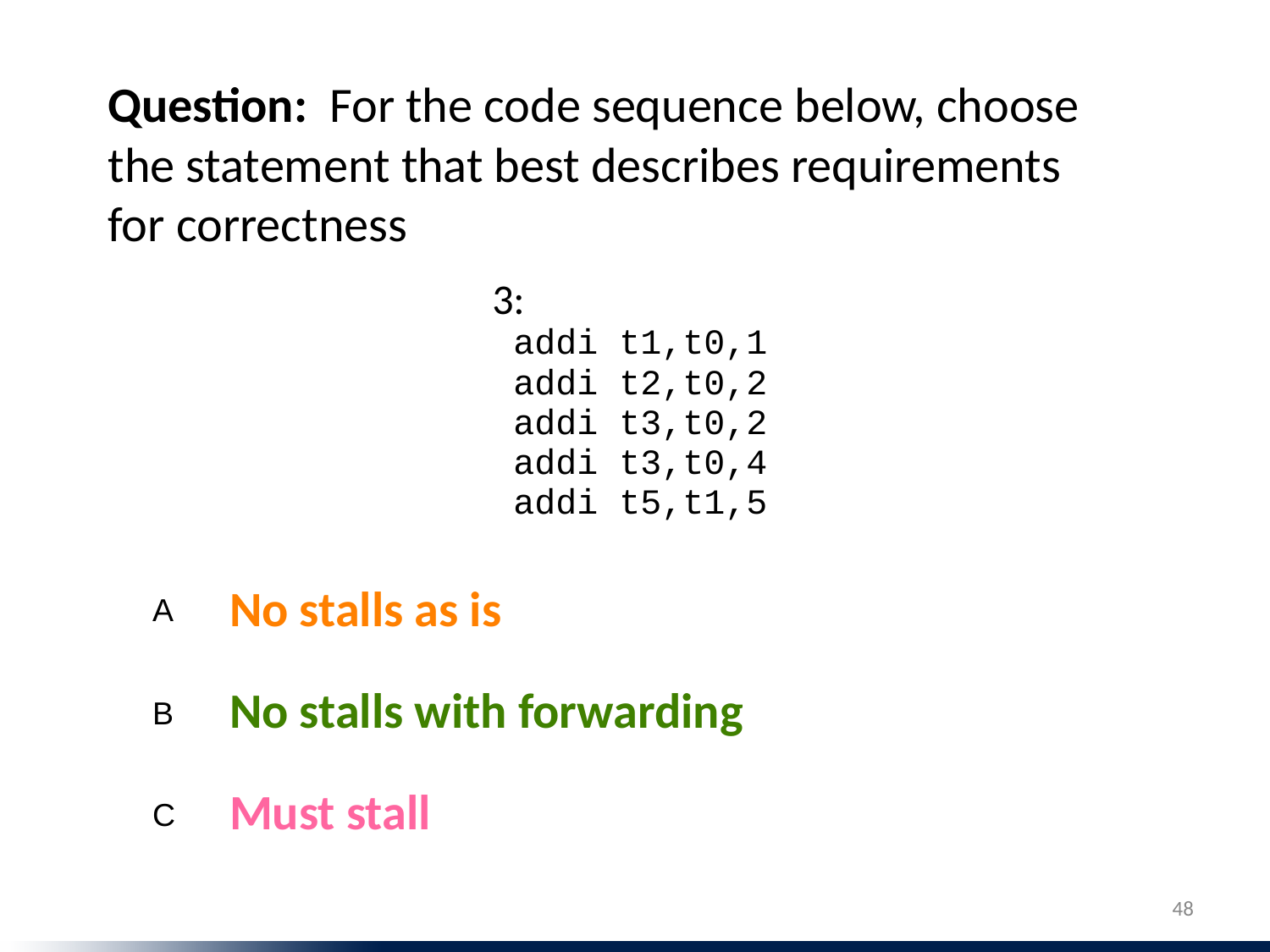

Question:  For the code sequence below, choose the statement that best describes requirements for correctness
| 3: addi t1,t0,1 addi t2,t0,2 addi t3,t0,2 addi t3,t0,4 addi t5,t1,5 |
| --- |
No stalls as is
A
No stalls with forwarding
B
Must stall
C
48